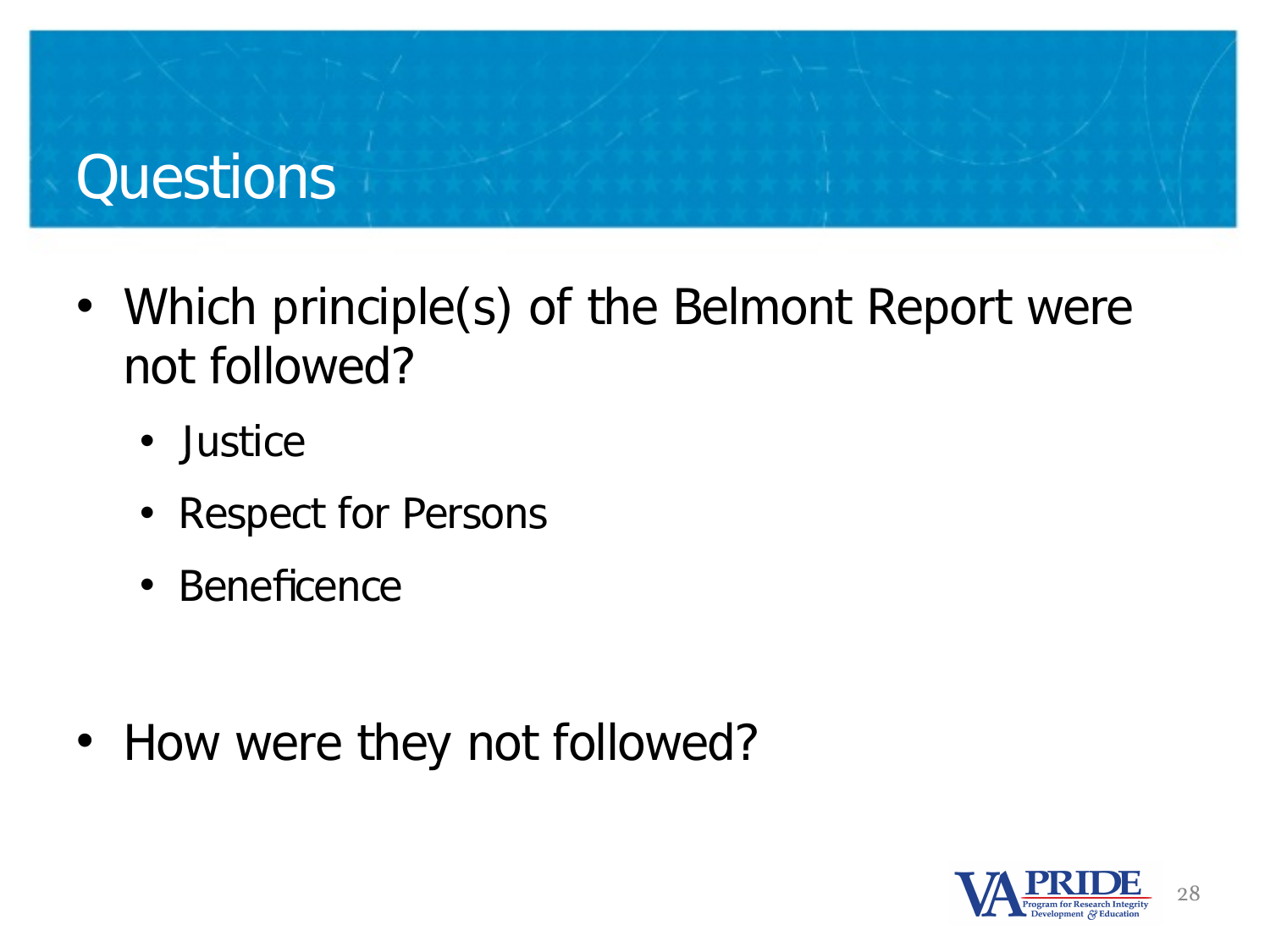

# Questions
Which principle(s) of the Belmont Report were not followed?
Justice
Respect for Persons
Beneficence

How were they not followed?